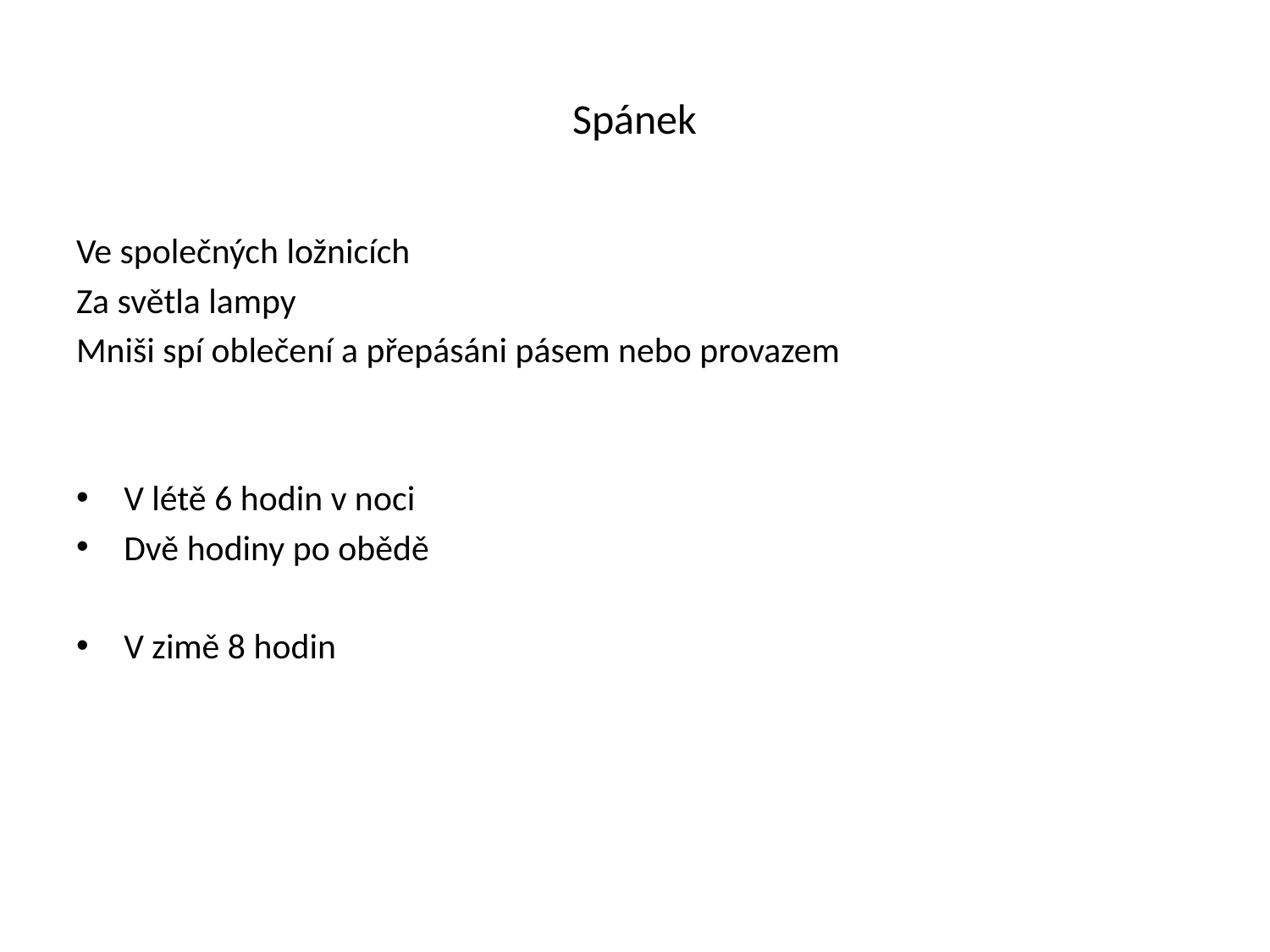

# Spánek
Ve společných ložnicích
Za světla lampy
Mniši spí oblečení a přepásáni pásem nebo provazem

V létě 6 hodin v noci
Dvě hodiny po obědě

V zimě 8 hodin